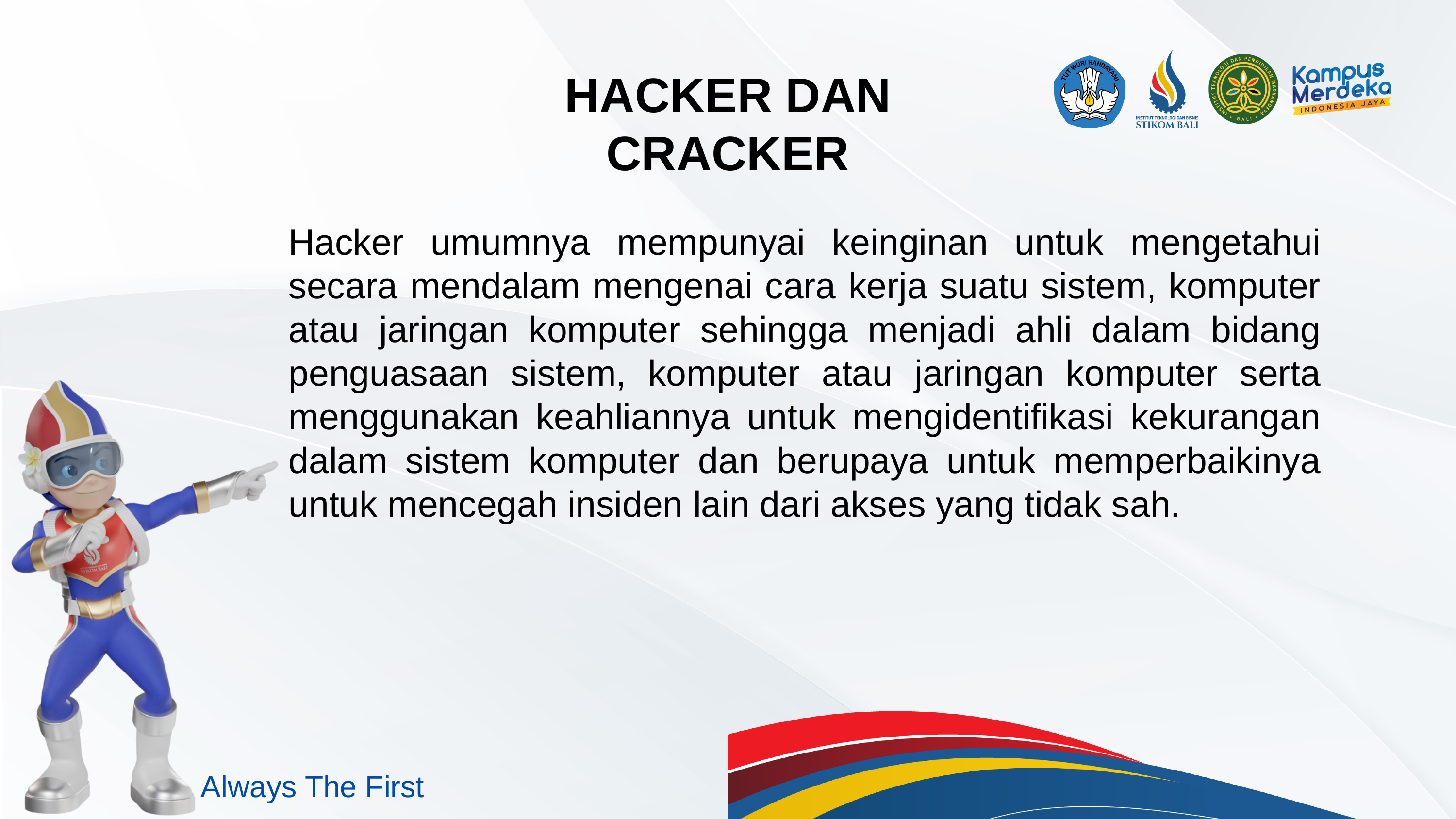

HACKER DAN CRACKER

Hacker umumnya mempunyai keinginan untuk mengetahui secara mendalam mengenai cara kerja suatu sistem, komputer atau jaringan komputer sehingga menjadi ahli dalam bidang penguasaan sistem, komputer atau jaringan komputer serta menggunakan keahliannya untuk mengidentifikasi kekurangan dalam sistem komputer dan berupaya untuk memperbaikinya untuk mencegah insiden lain dari akses yang tidak sah.

Always The First